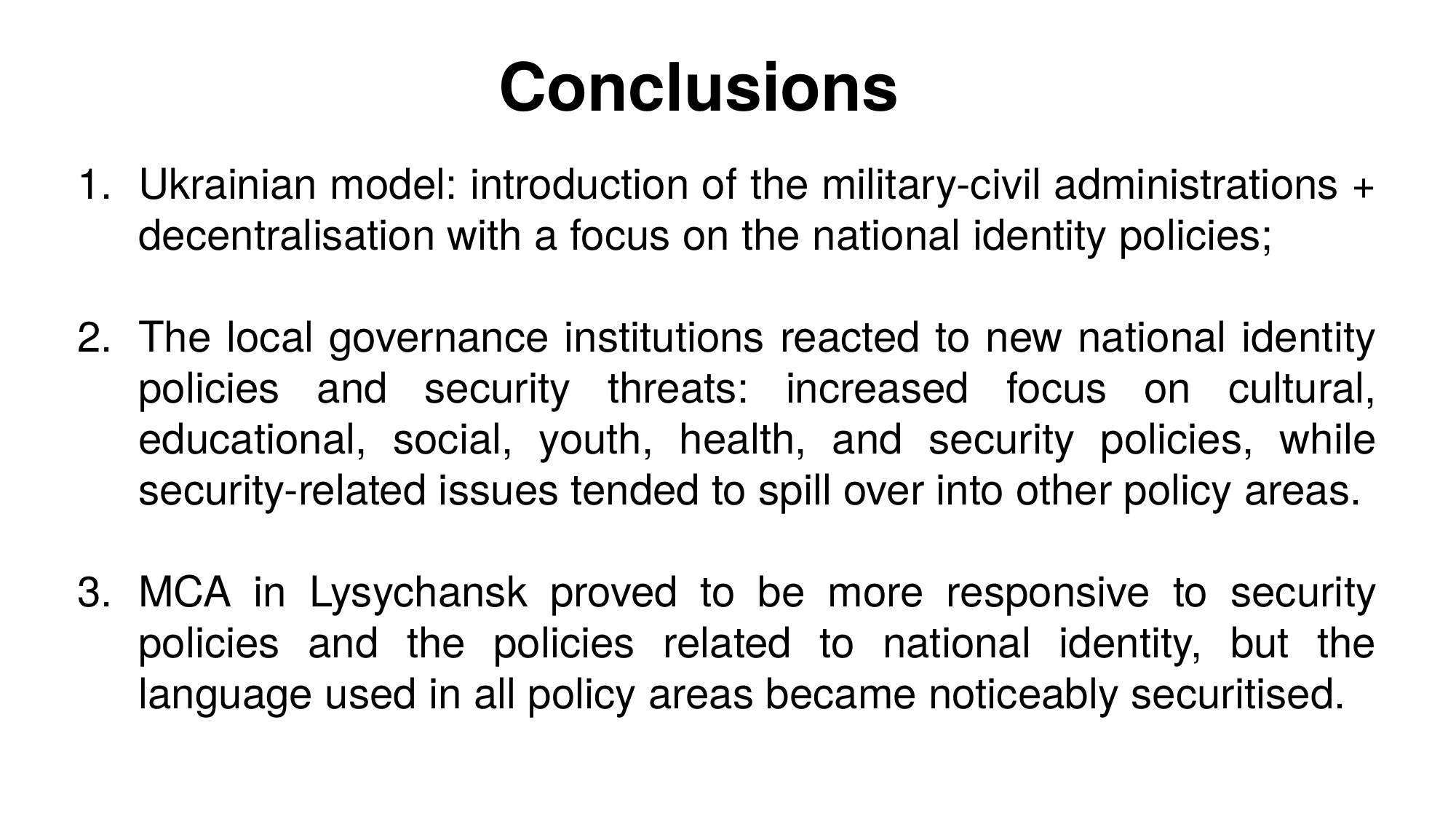

Conclusions
Ukrainian model: introduction of the military-civil administrations + decentralisation with a focus on the national identity policies;

The local governance institutions reacted to new national identity policies and security threats: increased focus on cultural, educational, social, youth, health, and security policies, while security-related issues tended to spill over into other policy areas.

MCA in Lysychansk proved to be more responsive to security policies and the policies related to national identity, but the language used in all policy areas became noticeably securitised.